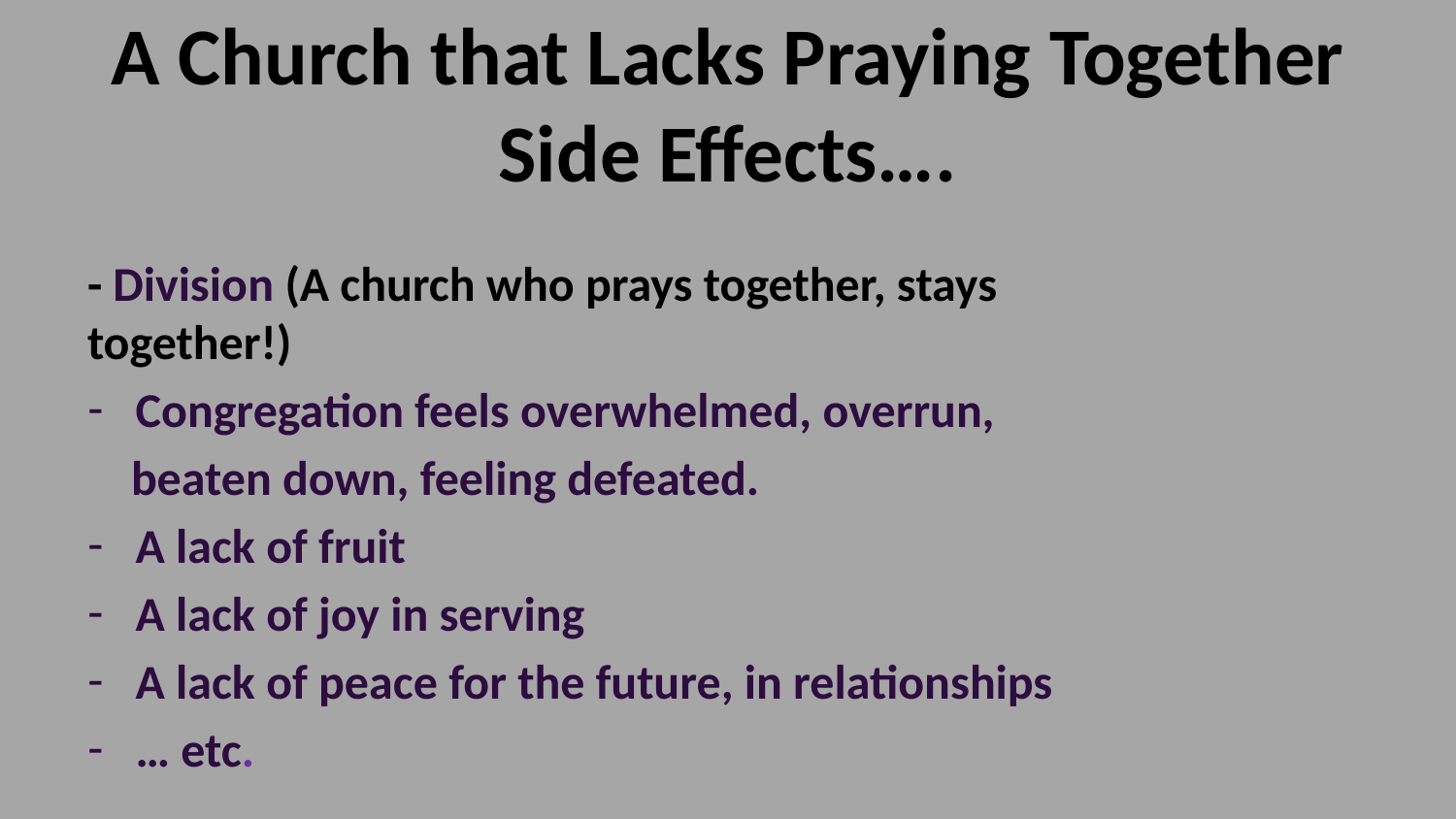

# A Church that Lacks Praying Together Side Effects….
- Division (A church who prays together, stays 	         	  	        together!)
Congregation feels overwhelmed, overrun,
    beaten down, feeling defeated.
A lack of fruit
A lack of joy in serving
A lack of peace for the future, in relationships
… etc.